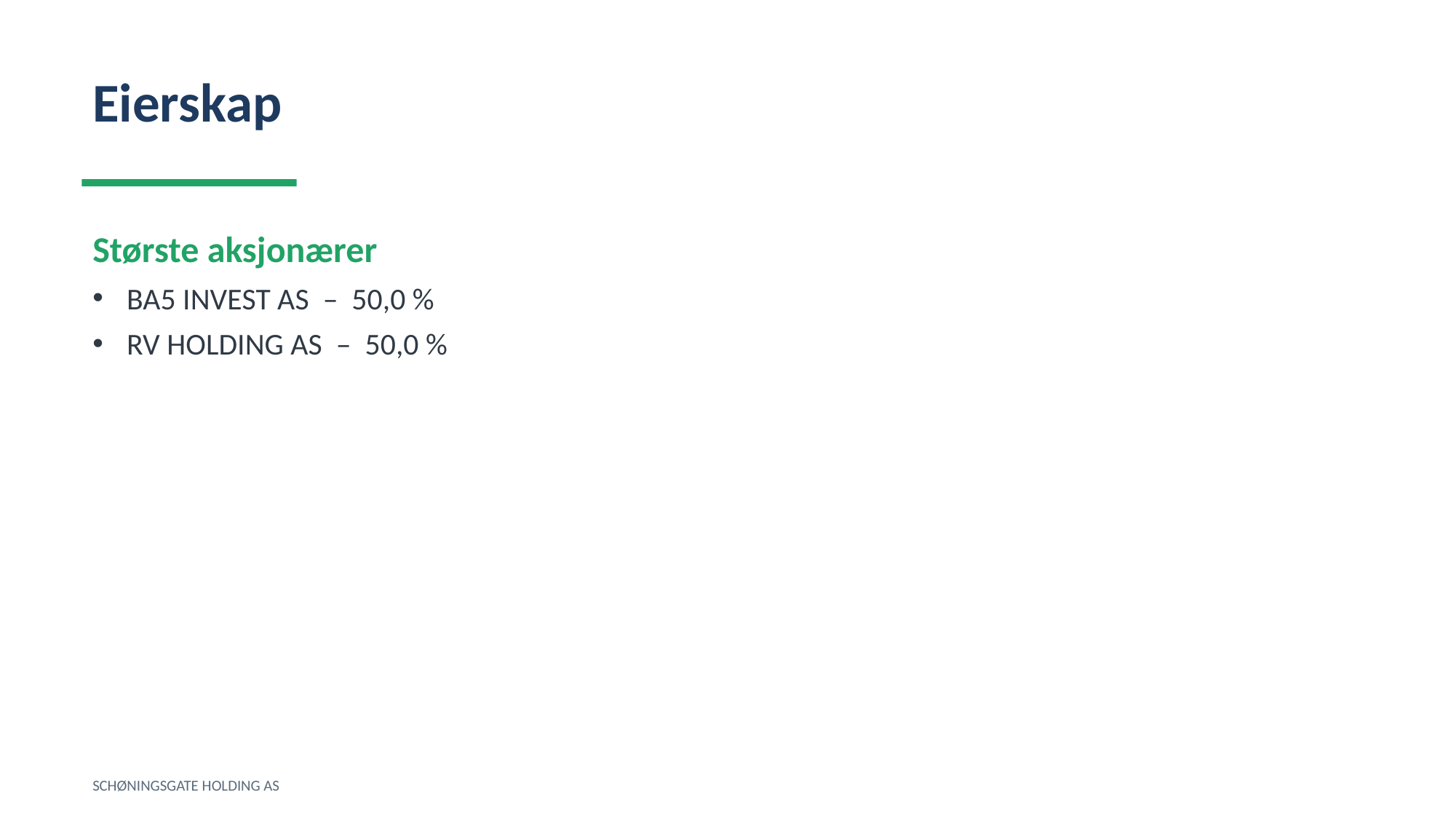

Eierskap

Største aksjonærer
BA5 INVEST AS  –  50,0 %
RV HOLDING AS  –  50,0 %
SCHØNINGSGATE HOLDING AS